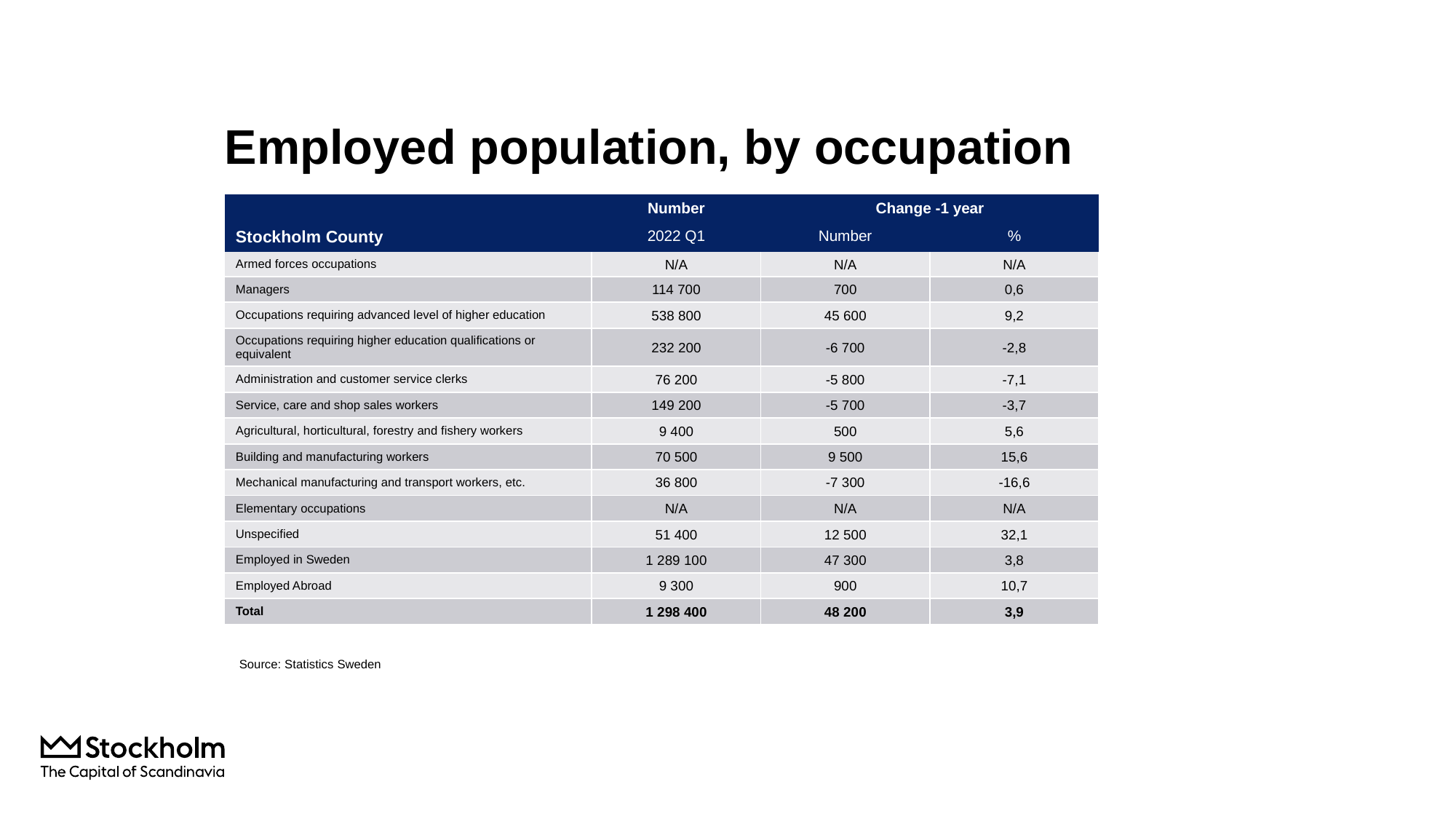

# Employed population, by occupation
|  | Number | Change -1 year |  |
| --- | --- | --- | --- |
| Stockholm County | 2022 Q1 | Number | % |
| Armed forces occupations | N/A | N/A | N/A |
| Managers | 114 700 | 700 | 0,6 |
| Occupations requiring advanced level of higher education | 538 800 | 45 600 | 9,2 |
| Occupations requiring higher education qualifications or equivalent | 232 200 | -6 700 | -2,8 |
| Administration and customer service clerks | 76 200 | -5 800 | -7,1 |
| Service, care and shop sales workers | 149 200 | -5 700 | -3,7 |
| Agricultural, horticultural, forestry and fishery workers | 9 400 | 500 | 5,6 |
| Building and manufacturing workers | 70 500 | 9 500 | 15,6 |
| Mechanical manufacturing and transport workers, etc. | 36 800 | -7 300 | -16,6 |
| Elementary occupations | N/A | N/A | N/A |
| Unspecified | 51 400 | 12 500 | 32,1 |
| Employed in Sweden | 1 289 100 | 47 300 | 3,8 |
| Employed Abroad | 9 300 | 900 | 10,7 |
| Total | 1 298 400 | 48 200 | 3,9 |
Source: Statistics Sweden